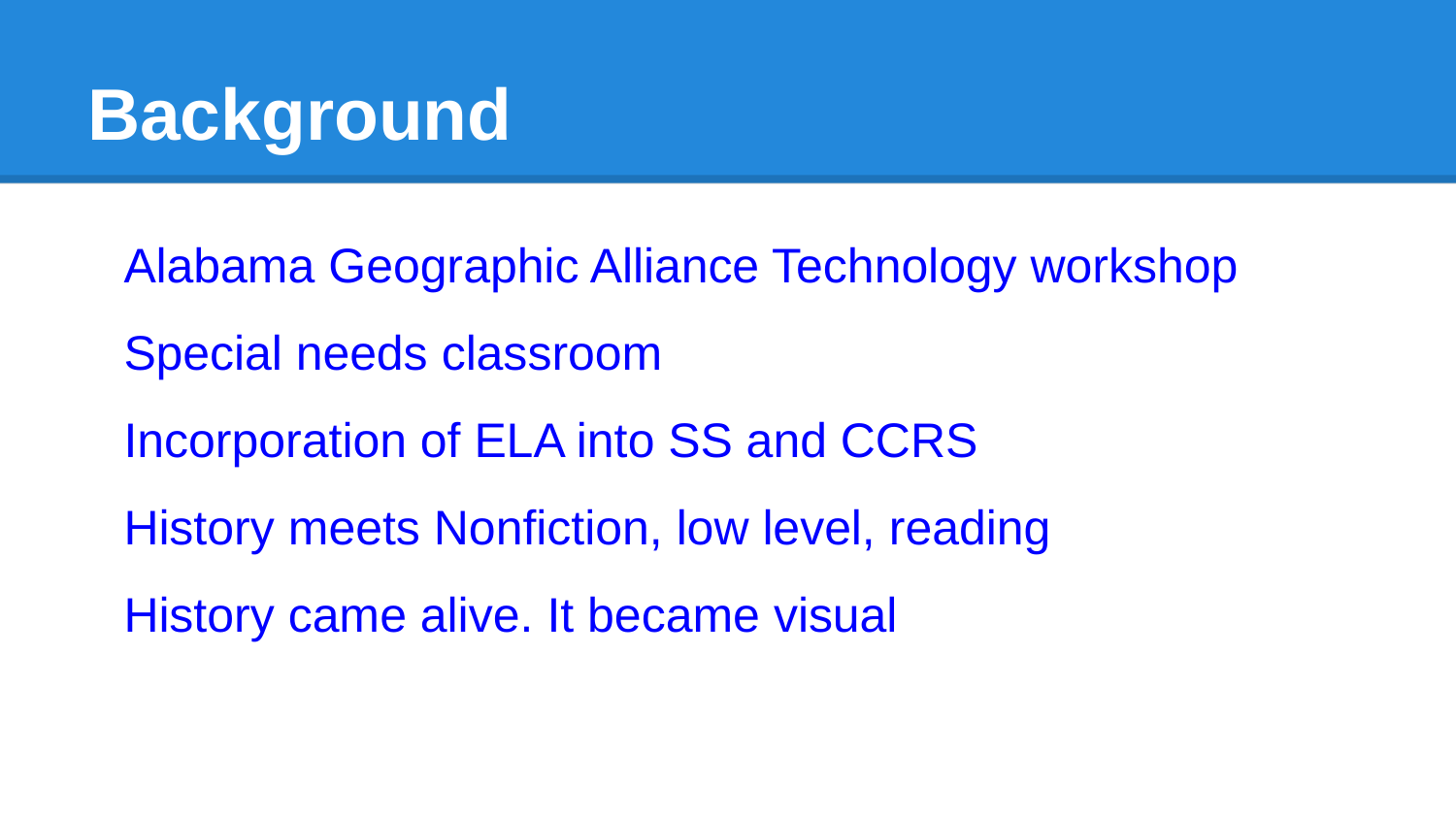

# Background
Alabama Geographic Alliance Technology workshop
Special needs classroom
Incorporation of ELA into SS and CCRS
History meets Nonfiction, low level, reading
History came alive. It became visual